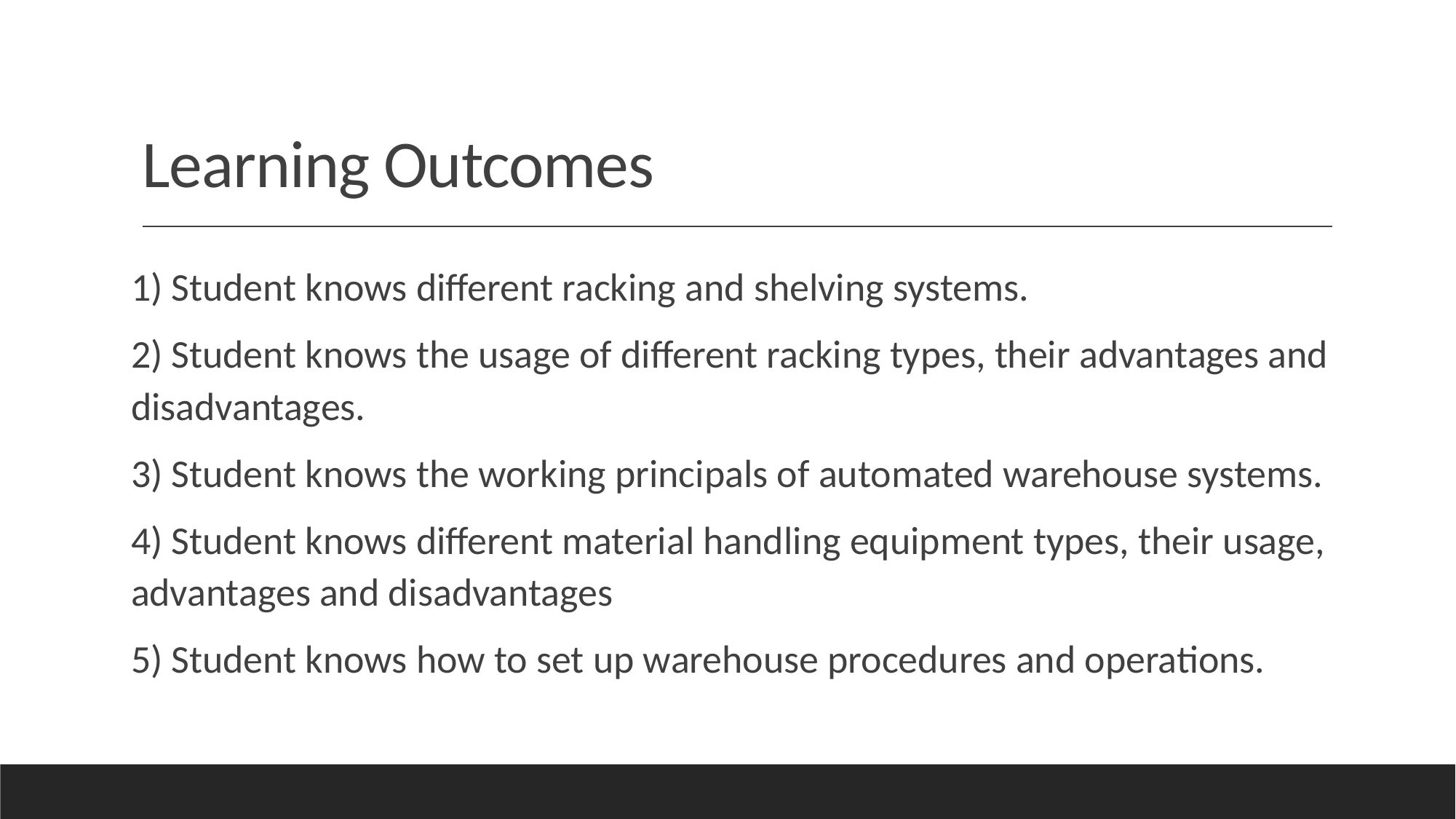

# Learning Outcomes
1) Student knows different racking and shelving systems.
2) Student knows the usage of different racking types, their advantages and disadvantages.
3) Student knows the working principals of automated warehouse systems.
4) Student knows different material handling equipment types, their usage, advantages and disadvantages
5) Student knows how to set up warehouse procedures and operations.